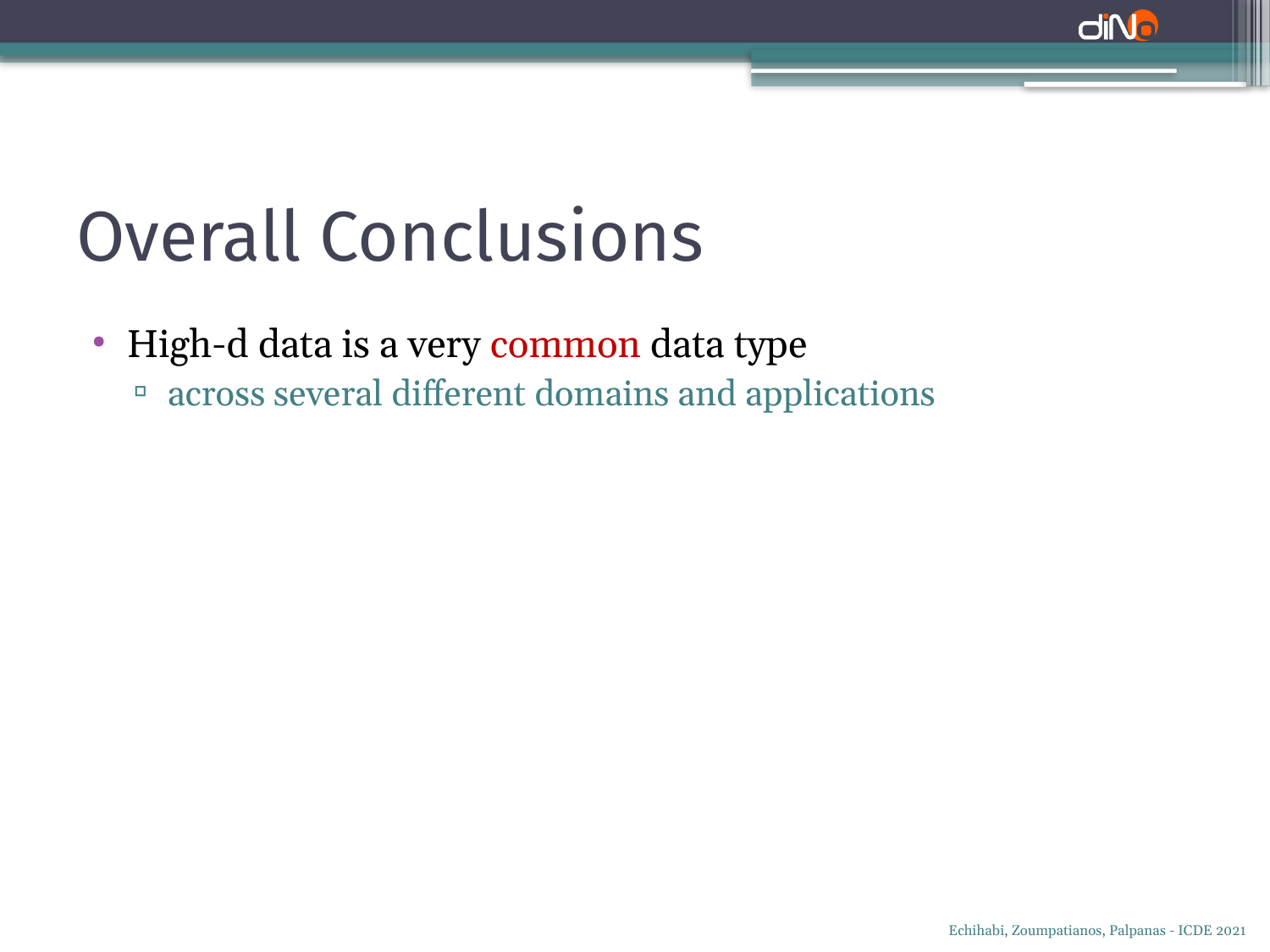

# Overall Conclusions
High-d data is a very common data type
across several different domains and applications

Echihabi, Zoumpatianos, Palpanas - ICDE 2021